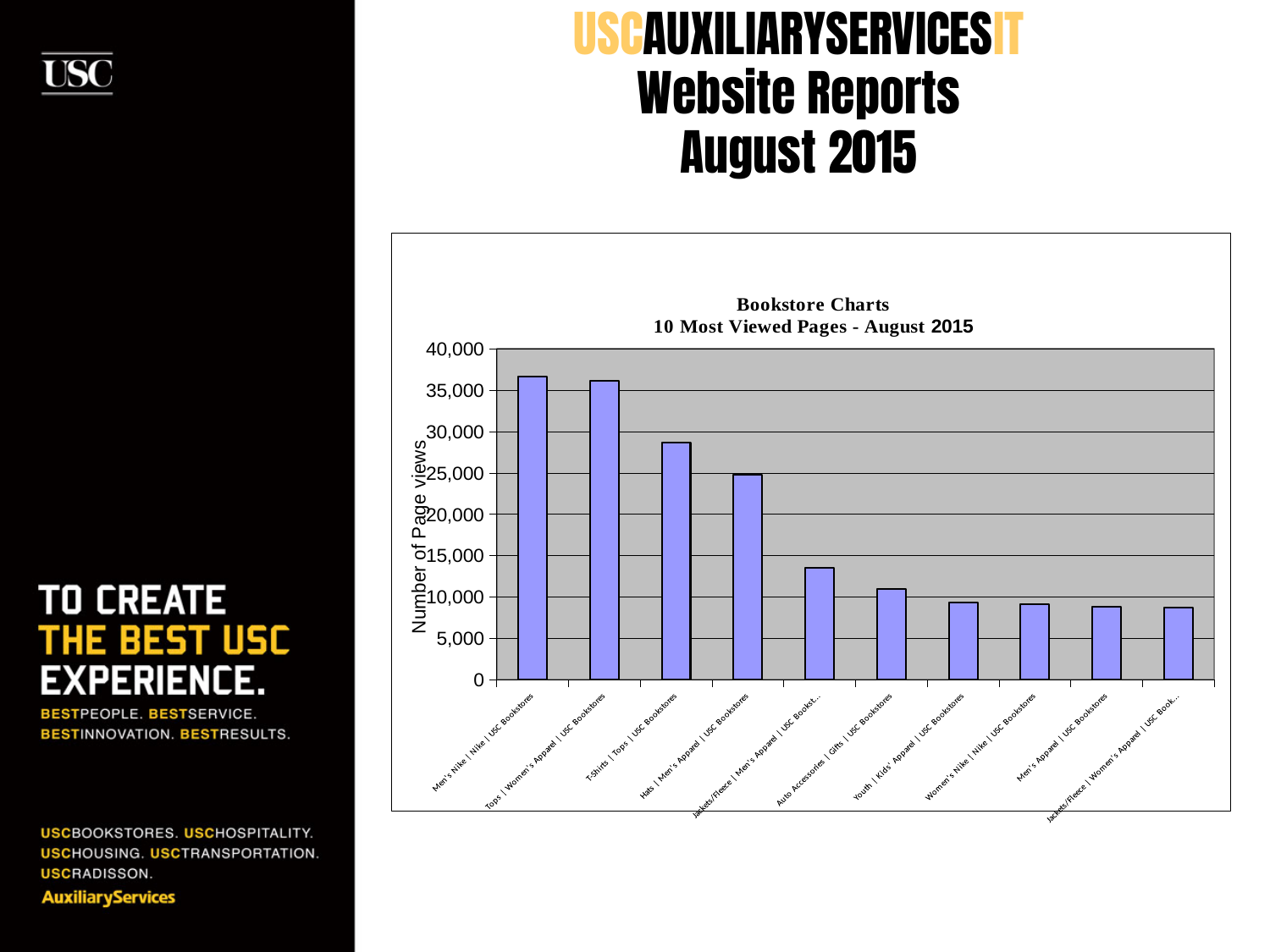

USCAUXILIARYSERVICESIT
Website Reports
August 2015

### Chart

| Category | Pageviews |
|---|---|
| Men's Nike | Nike | USC Bookstores | 36674.0 |
| Tops | Women's Apparel | USC Bookstores | 36146.0 |
| T-Shirts | Tops | USC Bookstores | 28641.0 |
| Hats | Men's Apparel | USC Bookstores | 24738.0 |
| Jackets/Fleece | Men's Apparel | USC Bookstores | 13495.0 |
| Auto Accessories | Gifts | USC Bookstores | 10976.0 |
| Youth | Kids' Apparel | USC Bookstores | 9286.0 |
| Women's Nike | Nike | USC Bookstores | 9144.0 |
| Men's Apparel | USC Bookstores | 8844.0 |
| Jackets/Fleece | Women's Apparel | USC Bookstores | 8715.0 |